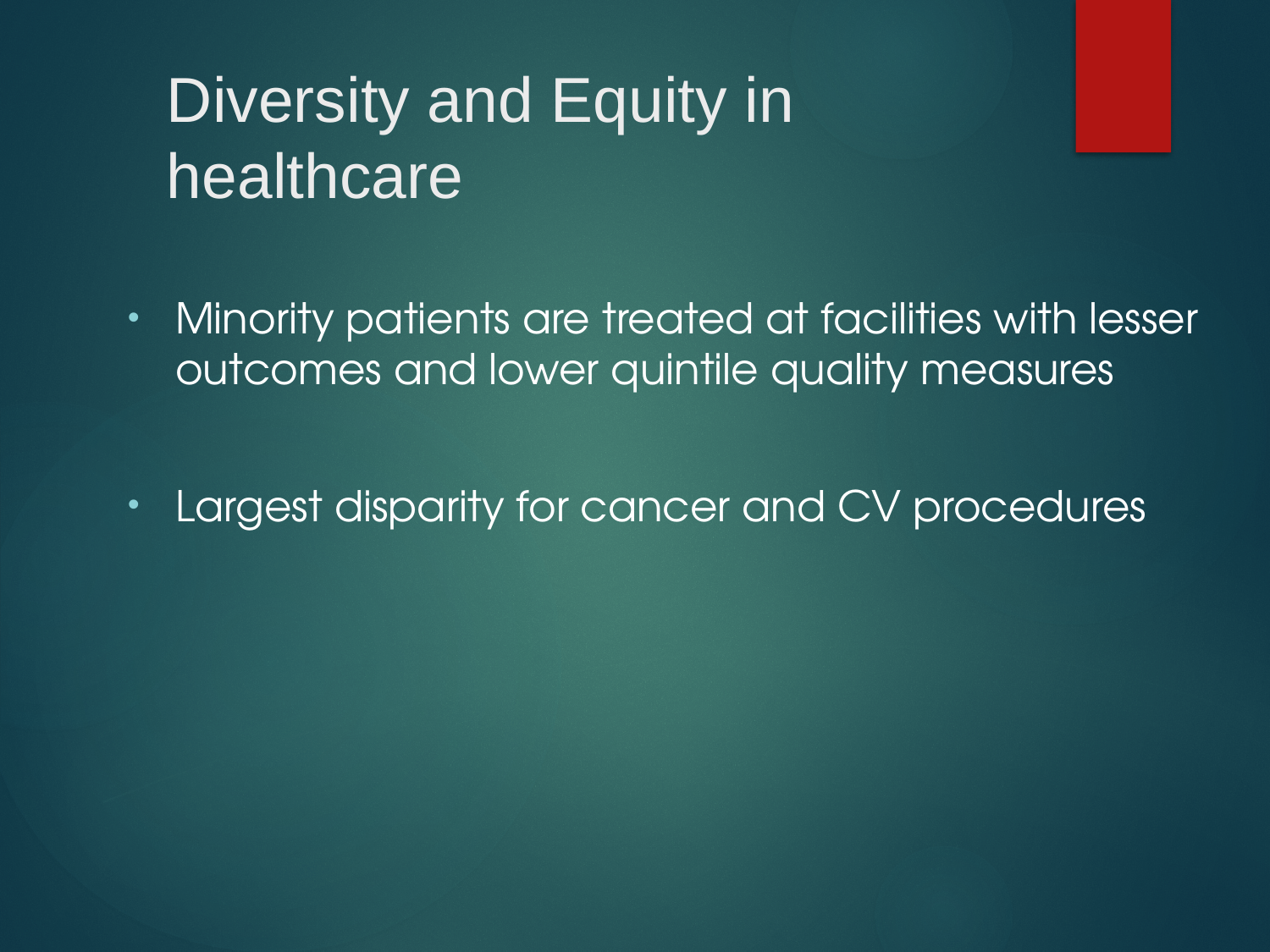

# Diversity and Equity in healthcare
Minority patients are treated at facilities with lesser outcomes and lower quintile quality measures

Largest disparity for cancer and CV procedures